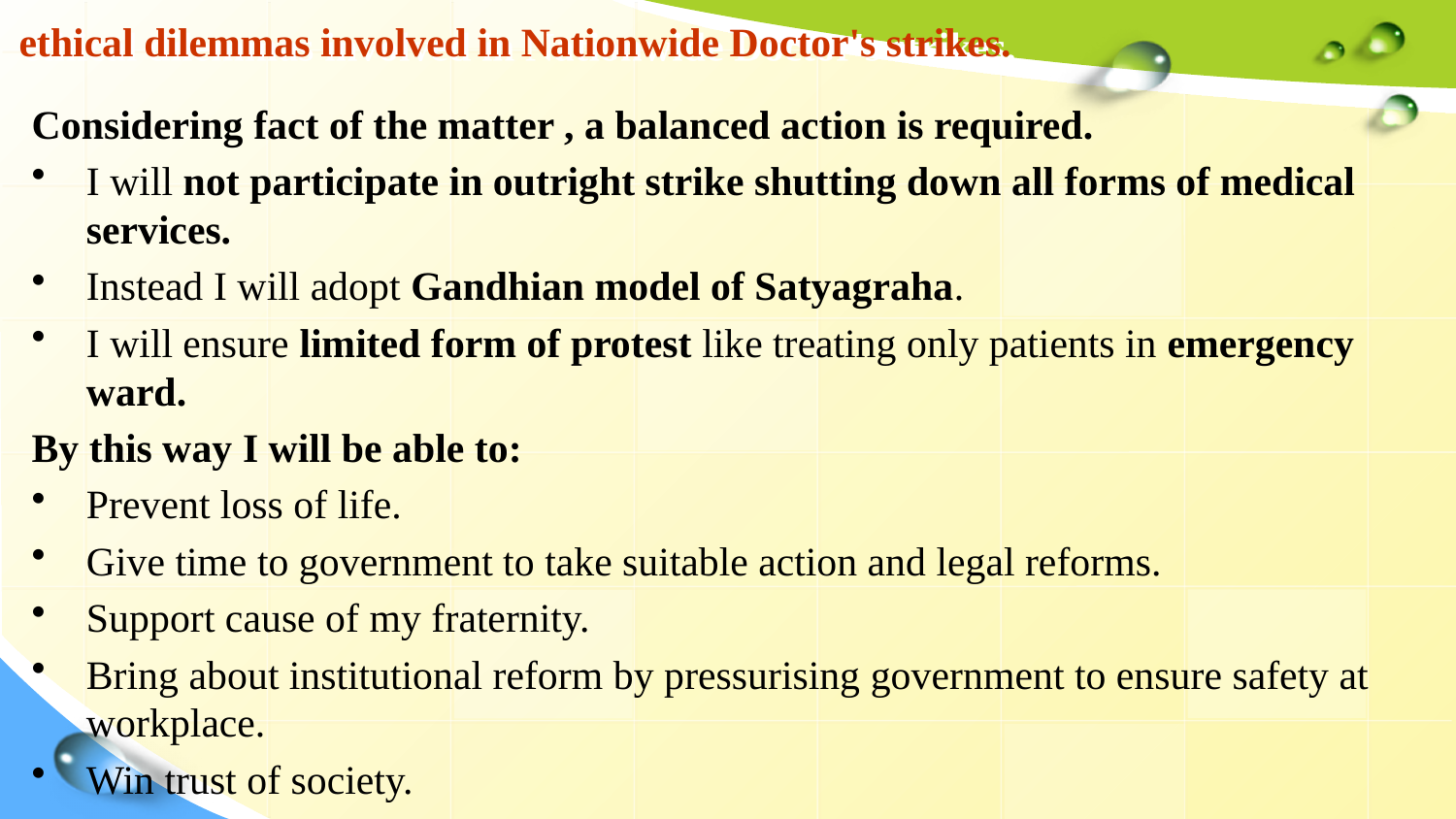

# ethical dilemmas involved in Nationwide Doctor's strikes.
Considering fact of the matter , a balanced action is required.
I will not participate in outright strike shutting down all forms of medical services.
Instead I will adopt Gandhian model of Satyagraha.
I will ensure limited form of protest like treating only patients in emergency ward.
By this way I will be able to:
Prevent loss of life.
Give time to government to take suitable action and legal reforms.
Support cause of my fraternity.
Bring about institutional reform by pressurising government to ensure safety at workplace.
Win trust of society.